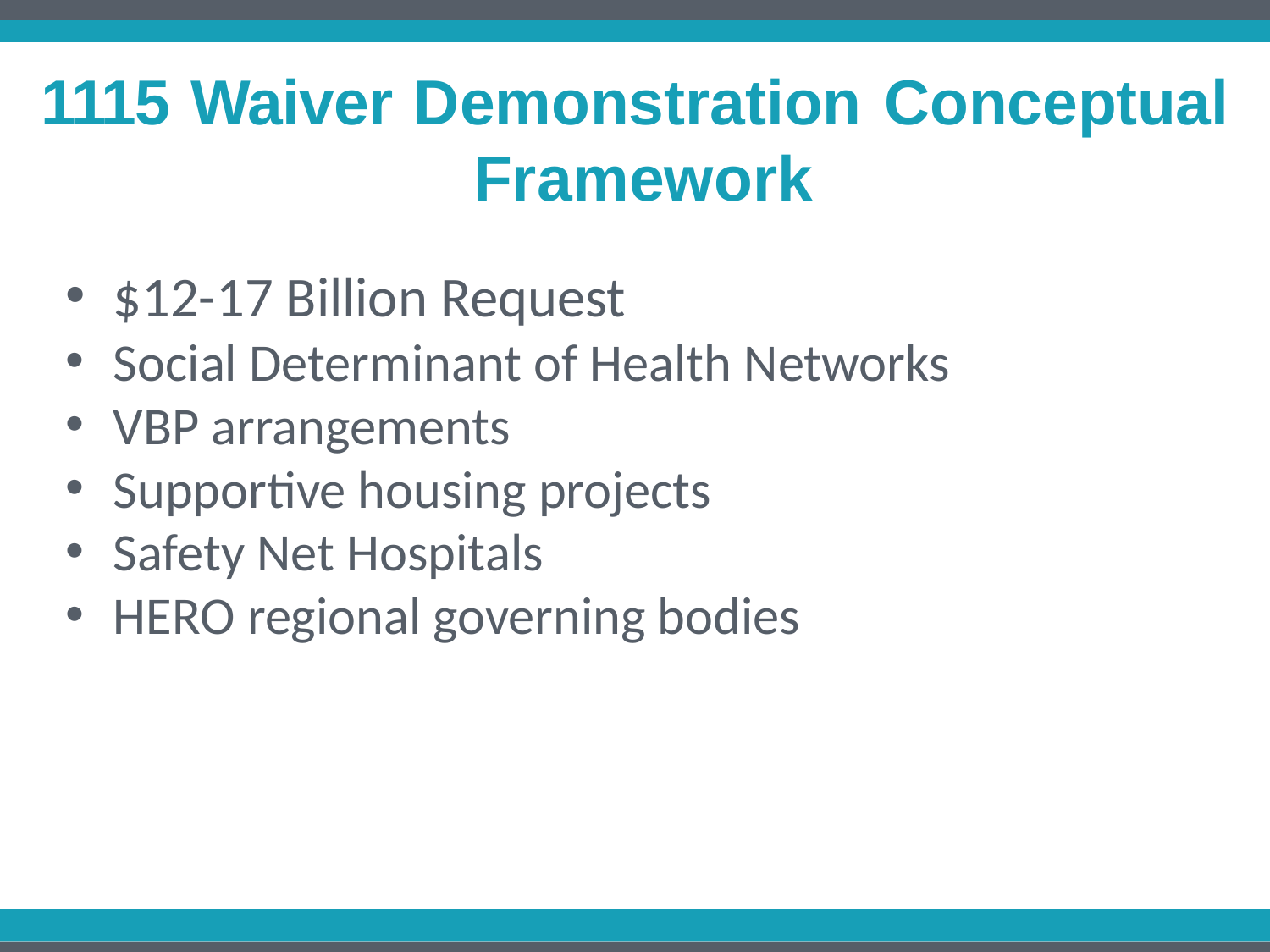

# 1115 Waiver Demonstration Conceptual  Framework
$12-17 Billion Request
Social Determinant of Health Networks
VBP arrangements
Supportive housing projects
Safety Net Hospitals
HERO regional governing bodies